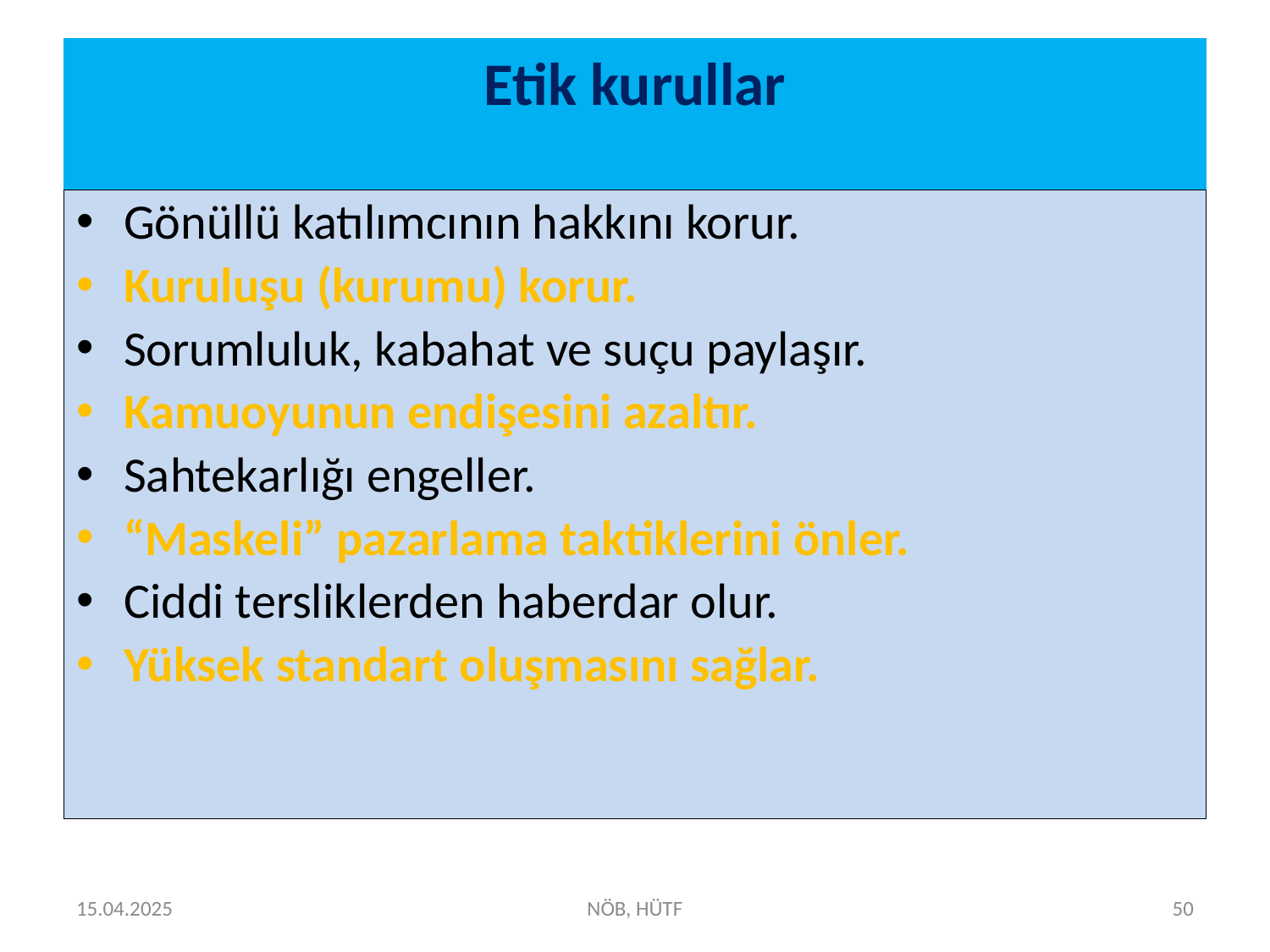

# Etik kurullar
Gönüllü katılımcının hakkını korur.
Kuruluşu (kurumu) korur.
Sorumluluk, kabahat ve suçu paylaşır.
Kamuoyunun endişesini azaltır.
Sahtekarlığı engeller.
“Maskeli” pazarlama taktiklerini önler.
Ciddi tersliklerden haberdar olur.
Yüksek standart oluşmasını sağlar.

15.04.2025
NÖB, HÜTF
50